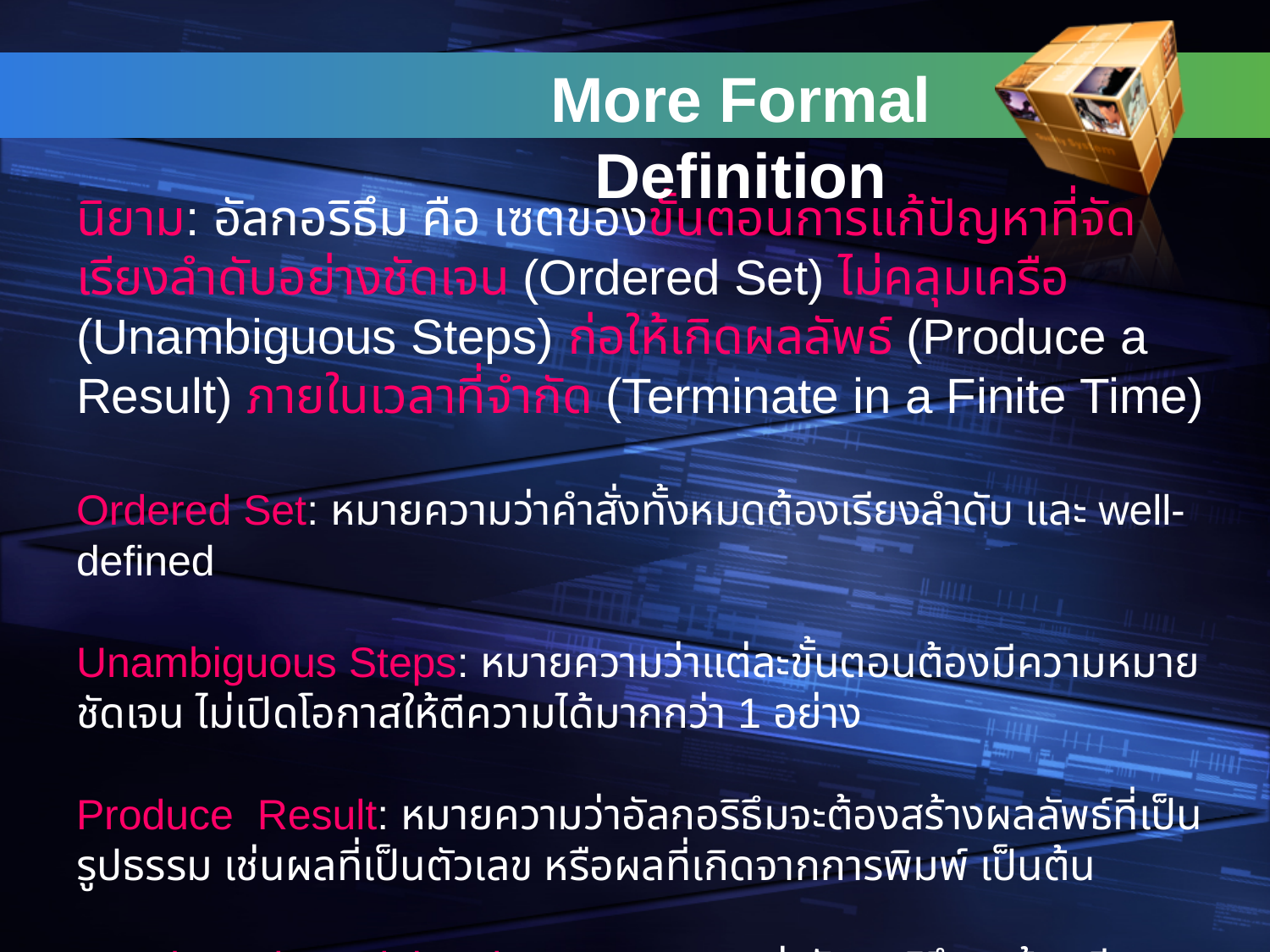

More Formal Definition
# นิยาม: อัลกอริธึม คือ เซตของขั้นตอนการแก้ปัญหาที่จัดเรียงลำดับอย่างชัดเจน (Ordered Set) ไม่คลุมเครือ (Unambiguous Steps) ก่อให้เกิดผลลัพธ์ (Produce a Result) ภายในเวลาที่จำกัด (Terminate in a Finite Time) Ordered Set: หมายความว่าคำสั่งทั้งหมดต้องเรียงลำดับ และ well-defined Unambiguous Steps: หมายความว่าแต่ละขั้นตอนต้องมีความหมายชัดเจน ไม่เปิดโอกาสให้ตีความได้มากกว่า 1 อย่าง Produce  Result: หมายความว่าอัลกอริธึมจะต้องสร้างผลลัพธ์ที่เป็นรูปธรรม เช่นผลที่เป็นตัวเลข หรือผลที่เกิดจากการพิมพ์ เป็นต้น Terminate in a Finite Time: หมายความว่าอัลกอริธึมจะต้องมีการจบสิ้น หรือจะต้องหยุดในที่สุด